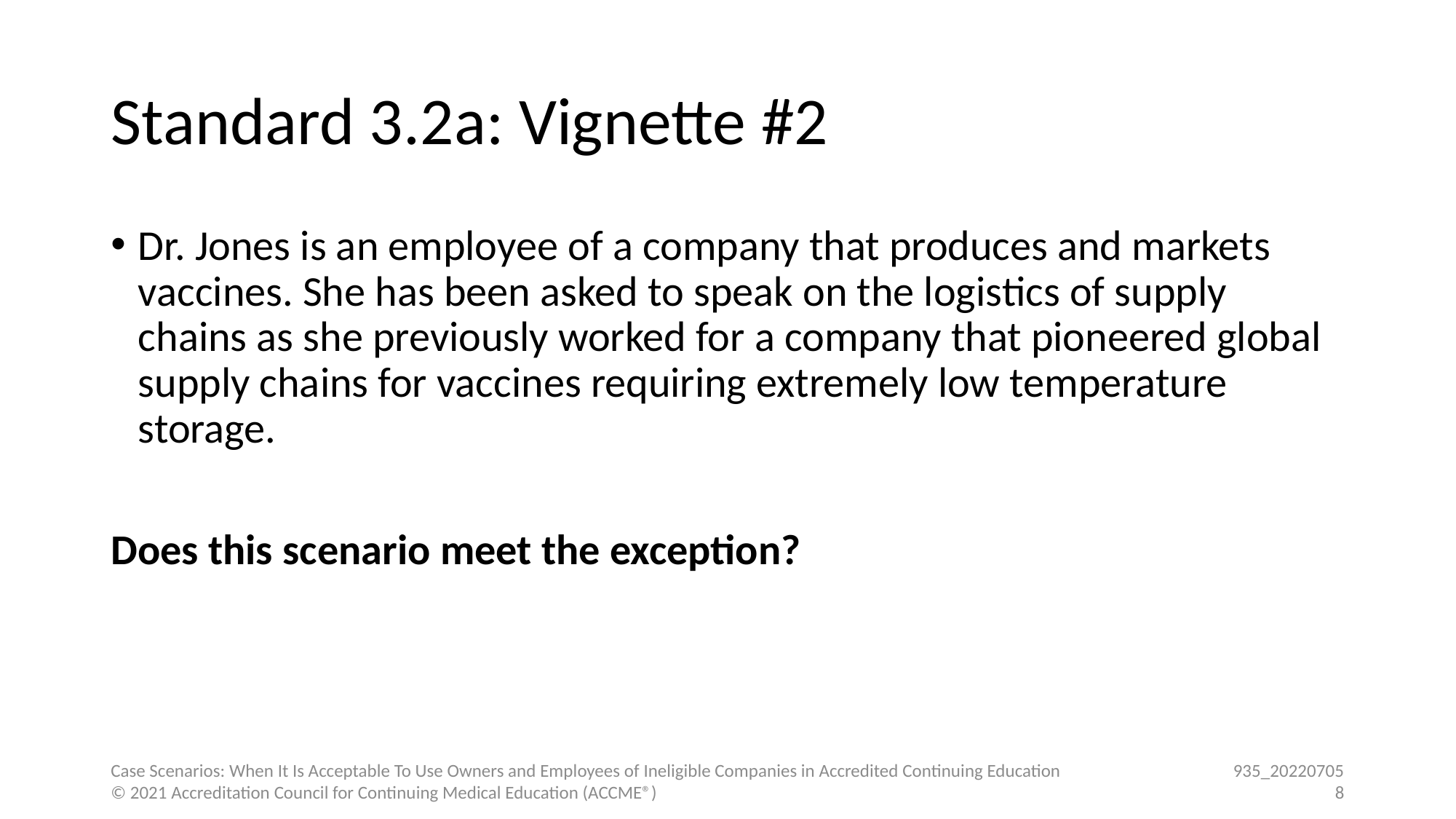

# Standard 3.2a: Vignette #2
Dr. Jones is an employee of a company that produces and markets vaccines. She has been asked to speak on the logistics of supply chains as she previously worked for a company that pioneered global supply chains for vaccines requiring extremely low temperature storage.

Does this scenario meet the exception?
Case Scenarios: When It Is Acceptable To Use Owners and Employees of Ineligible Companies in Accredited Continuing Education
© 2021 Accreditation Council for Continuing Medical Education (ACCME®)
935_20220705
8